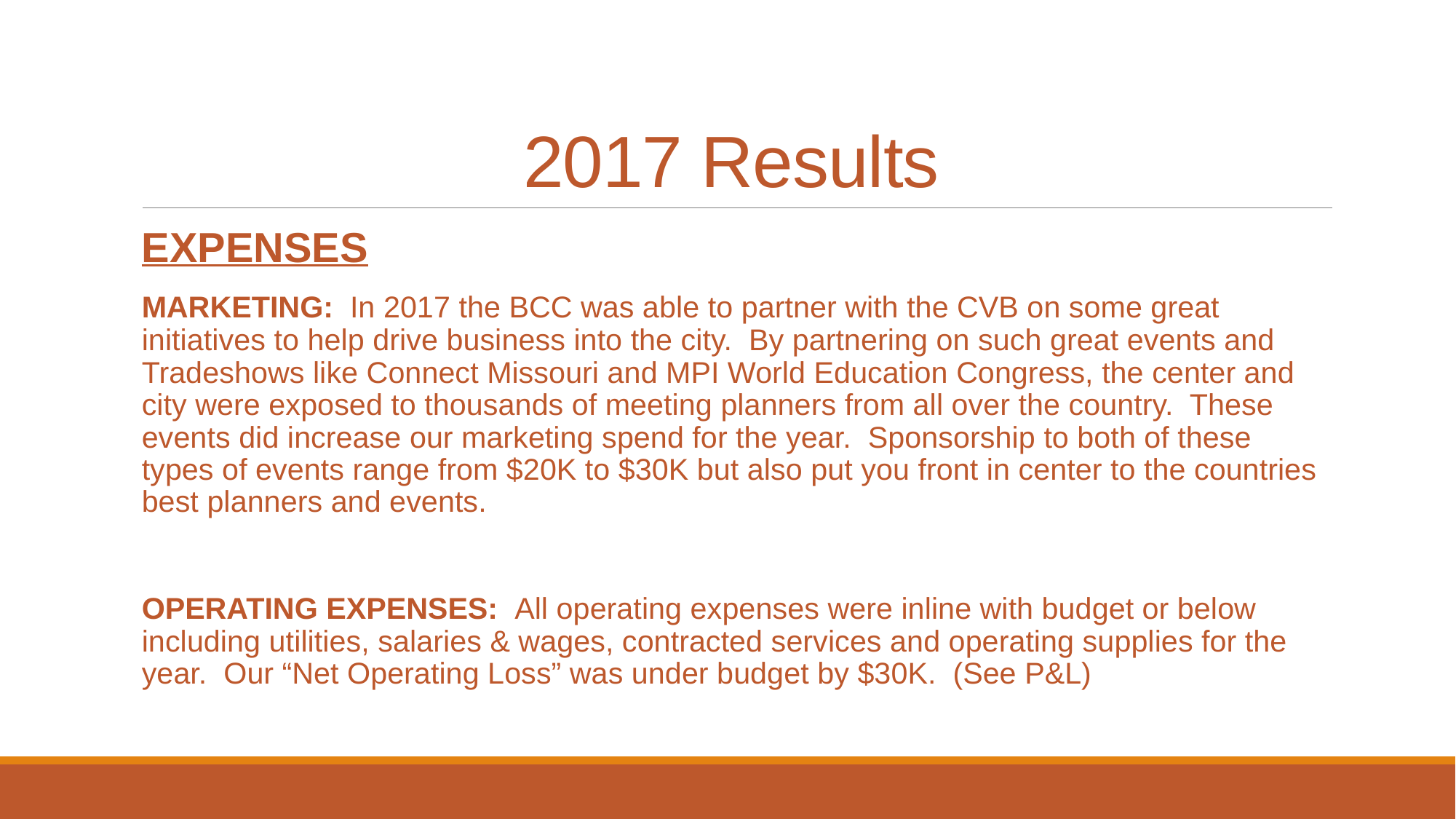

# 2017 Results
EXPENSES
MARKETING:  In 2017 the BCC was able to partner with the CVB on some great initiatives to help drive business into the city.  By partnering on such great events and Tradeshows like Connect Missouri and MPI World Education Congress, the center and city were exposed to thousands of meeting planners from all over the country.  These events did increase our marketing spend for the year.  Sponsorship to both of these types of events range from $20K to $30K but also put you front in center to the countries best planners and events.

OPERATING EXPENSES:  All operating expenses were inline with budget or below including utilities, salaries & wages, contracted services and operating supplies for the year.  Our “Net Operating Loss” was under budget by $30K.  (See P&L)